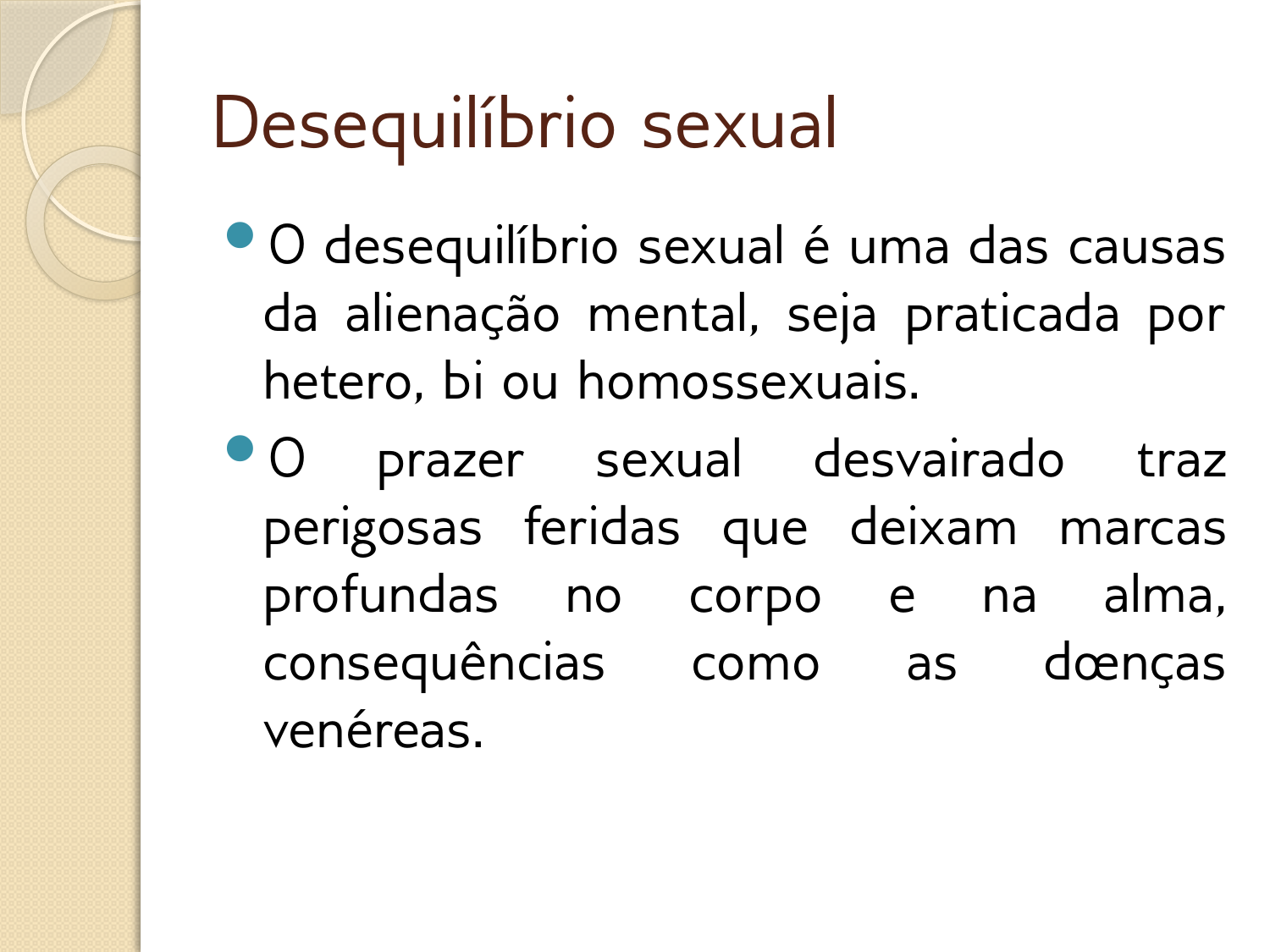

# Desequilíbrio sexual
O desequilíbrio sexual é uma das causas da alienação mental, seja praticada por hetero, bi ou homossexuais.
O prazer sexual desvairado traz perigosas feridas que deixam marcas profundas no corpo e na alma, consequências como as doenças venéreas.